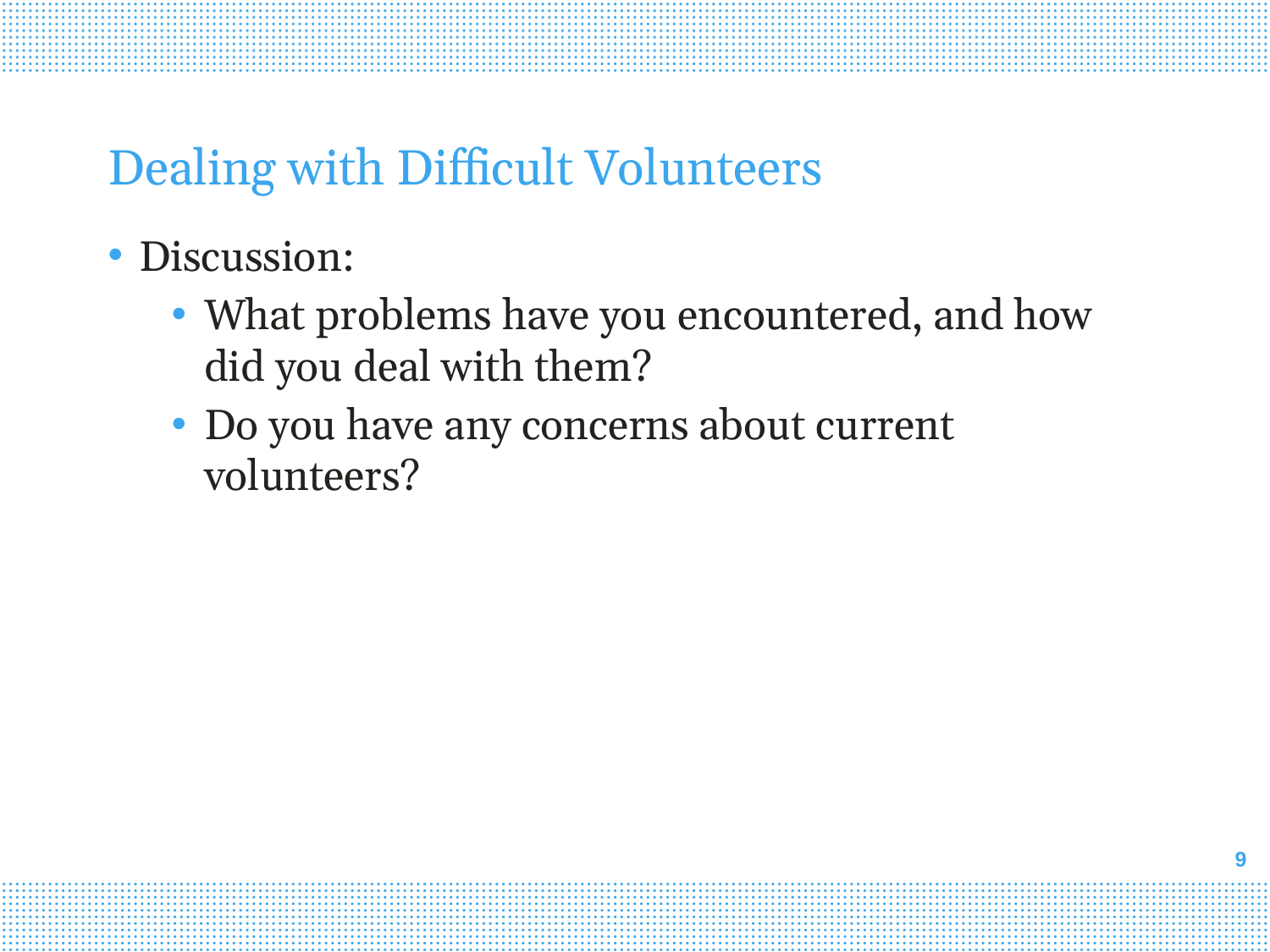

# Dealing with Difficult Volunteers
Discussion:
What problems have you encountered, and how did you deal with them?
Do you have any concerns about current volunteers?
9